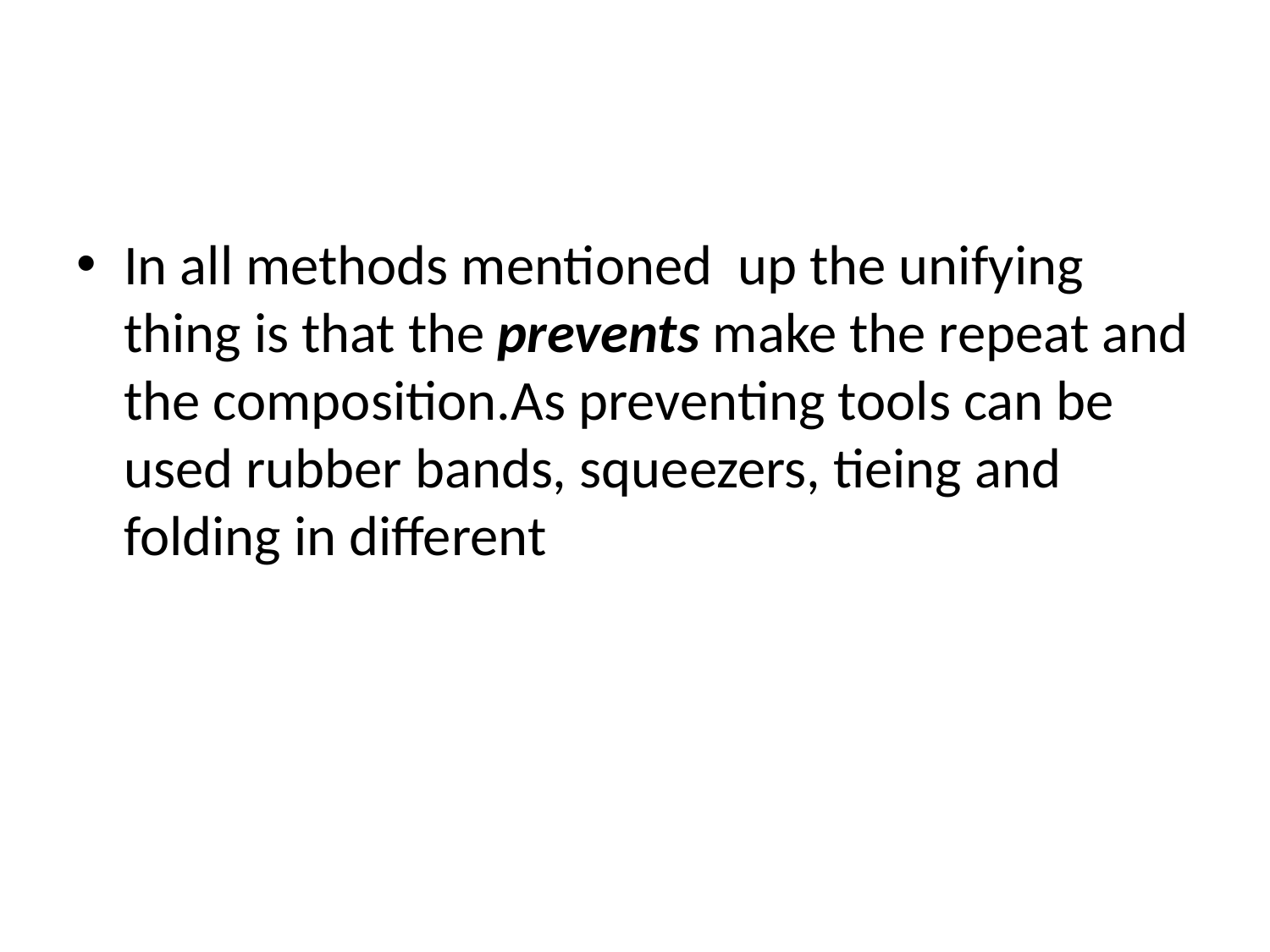

#
In all methods mentioned  up the unifying thing is that the prevents make the repeat and the composition.As preventing tools can be used rubber bands, squeezers, tieing and folding in different